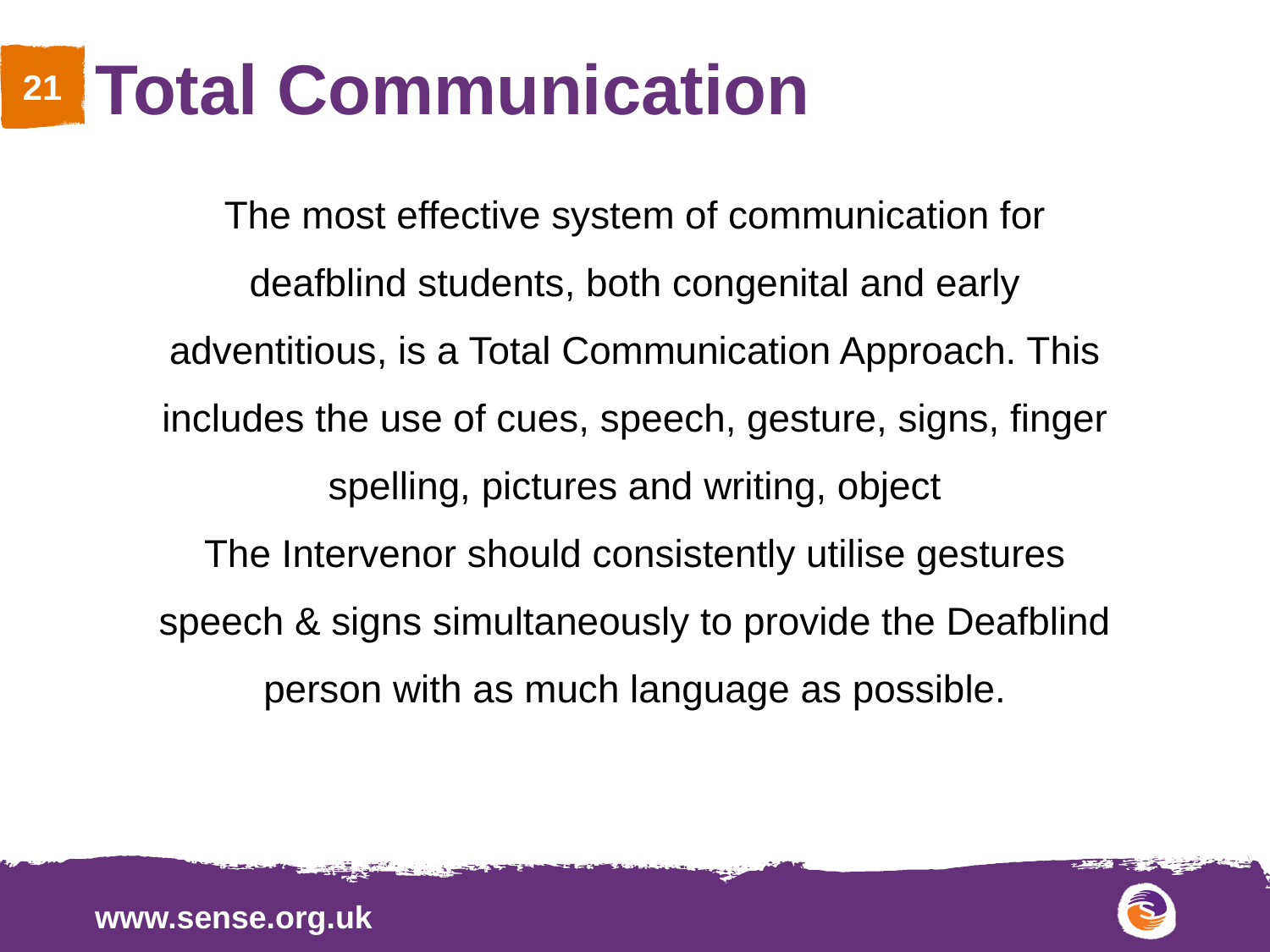

# Total Communication
The most effective system of communication for
deafblind students, both congenital and early
adventitious, is a Total Communication Approach. This
includes the use of cues, speech, gesture, signs, finger
spelling, pictures and writing, object
The Intervenor should consistently utilise gestures
speech & signs simultaneously to provide the Deafblind
person with as much language as possible.